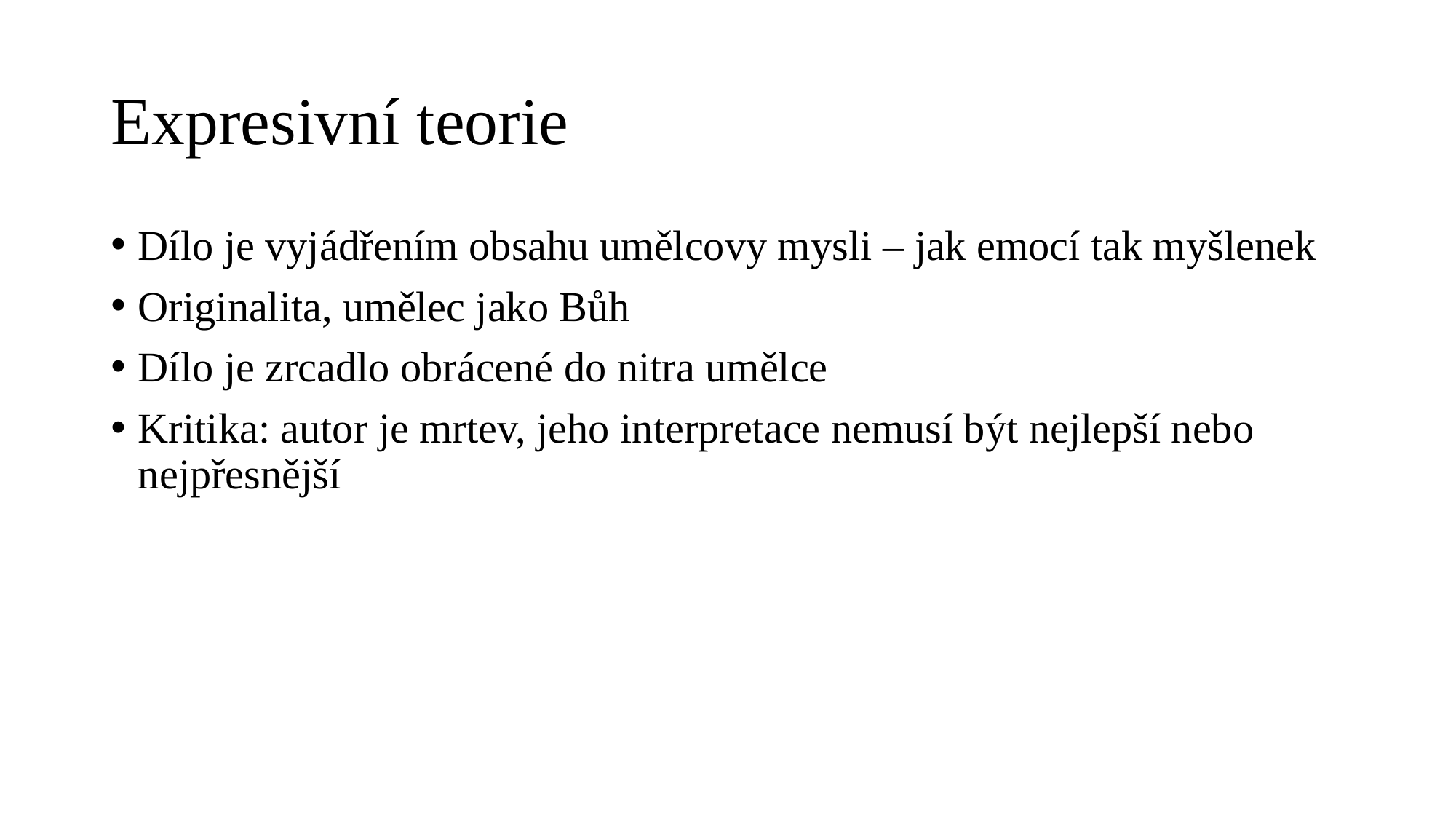

# Expresivní teorie
Dílo je vyjádřením obsahu umělcovy mysli – jak emocí tak myšlenek
Originalita, umělec jako Bůh
Dílo je zrcadlo obrácené do nitra umělce
Kritika: autor je mrtev, jeho interpretace nemusí být nejlepší nebo nejpřesnější